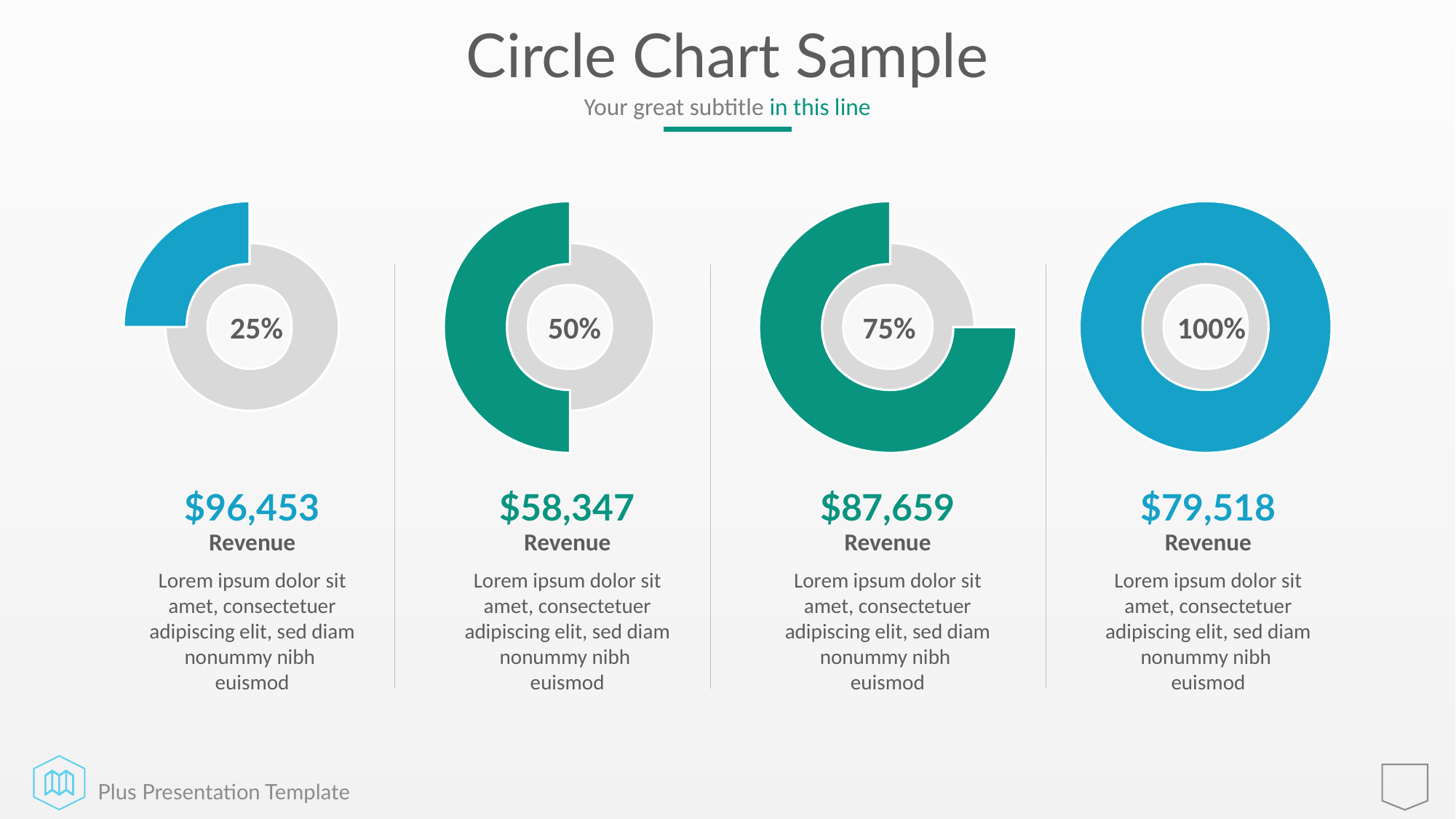

# Circle Chart Sample
Your great subtitle in this line

25%

50%

75%

100%
$96,453
Revenue
Lorem ipsum dolor sit amet, consectetuer adipiscing elit, sed diam nonummy nibh
euismod
$58,347
Revenue
Lorem ipsum dolor sit amet, consectetuer adipiscing elit, sed diam nonummy nibh
euismod
$87,659
Revenue
Lorem ipsum dolor sit amet, consectetuer adipiscing elit, sed diam nonummy nibh
euismod
$79,518
Revenue
Lorem ipsum dolor sit amet, consectetuer adipiscing elit, sed diam nonummy nibh
euismod
84